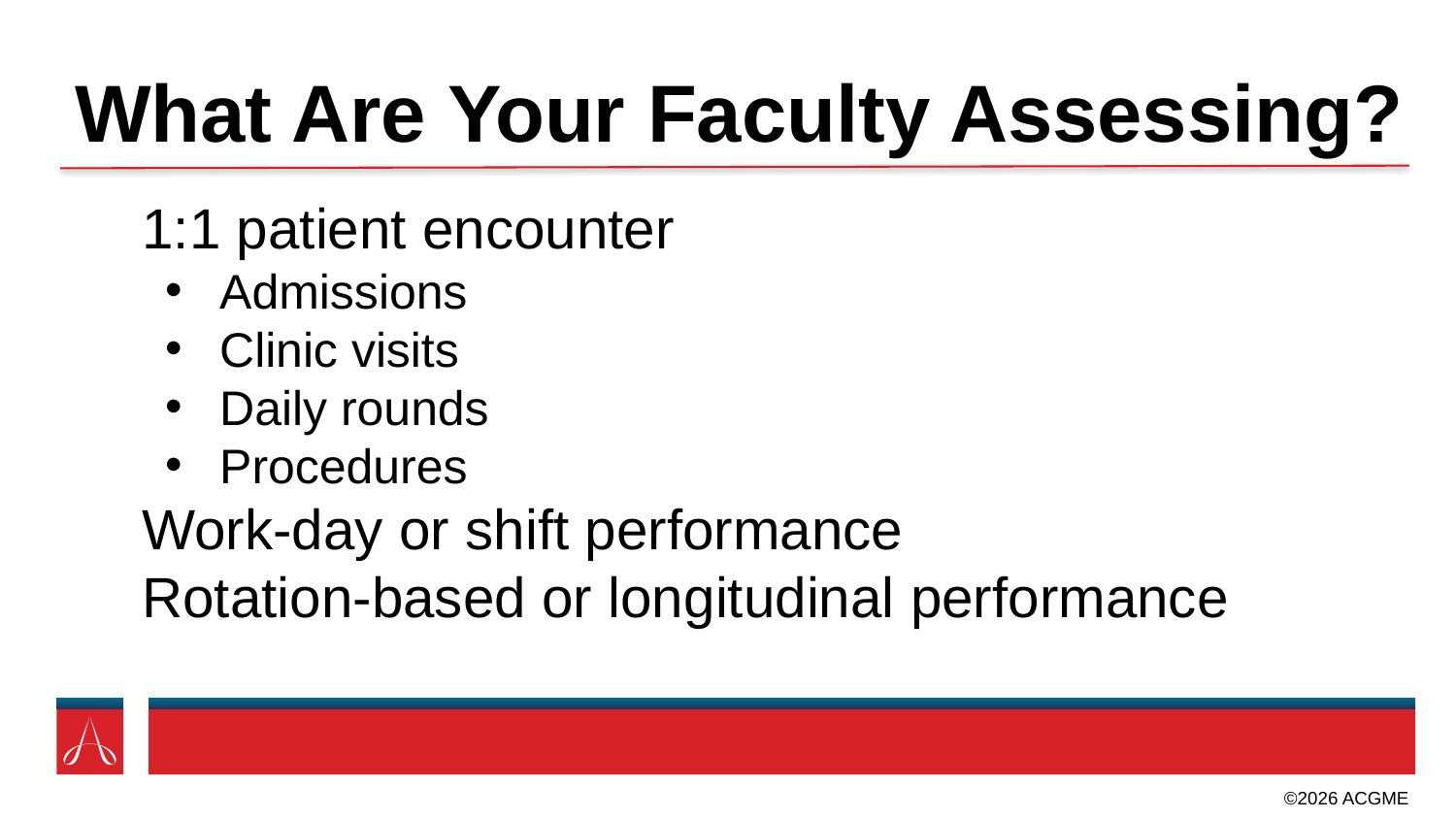

# What Are Your Faculty Assessing?
1:1 patient encounter
Admissions
Clinic visits
Daily rounds
Procedures
Work-day or shift performance
Rotation-based or longitudinal performance